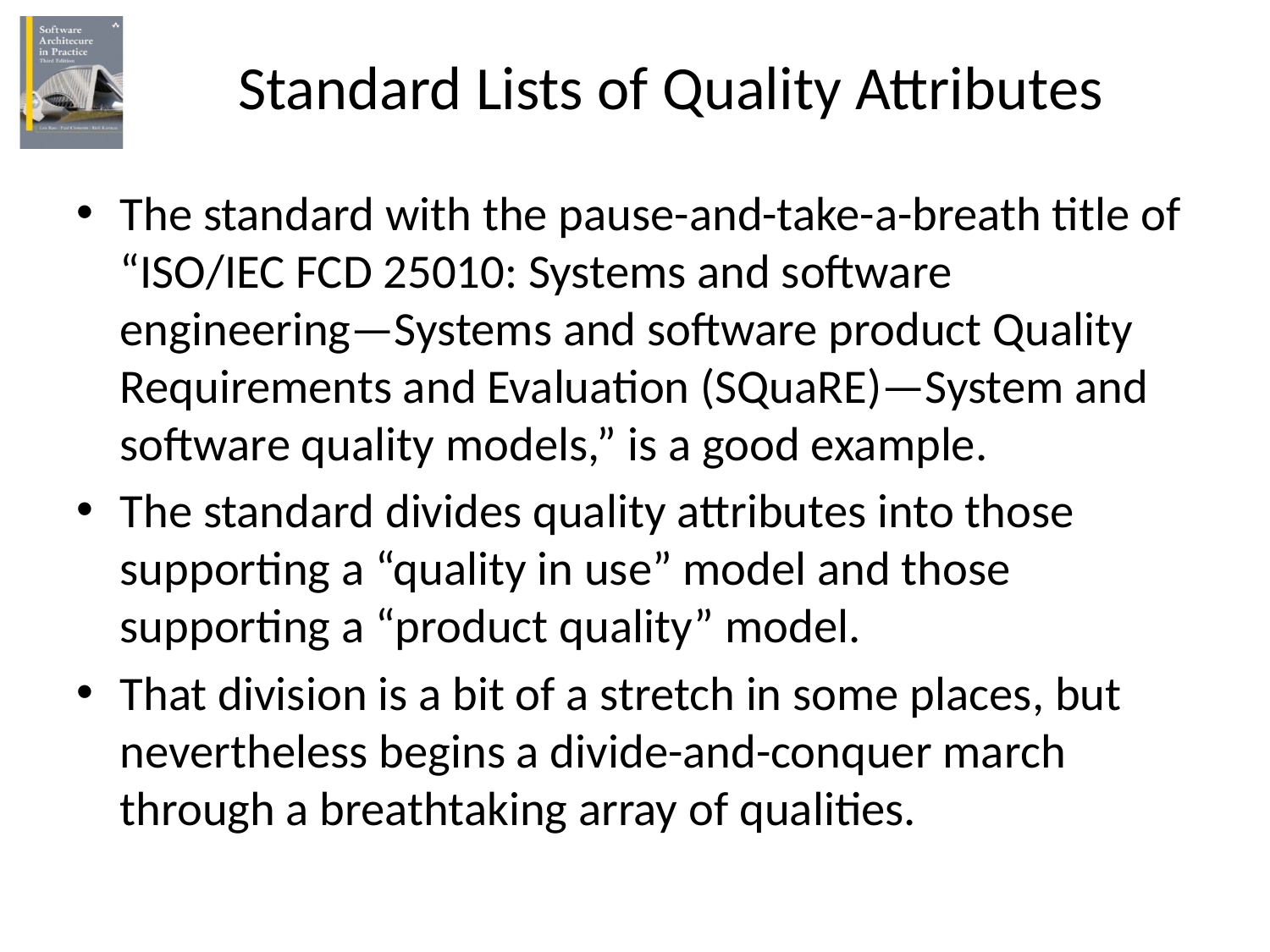

# Standard Lists of Quality Attributes
The standard with the pause-and-take-a-breath title of “ISO/IEC FCD 25010: Systems and software engineering—Systems and software product Quality Requirements and Evaluation (SQuaRE)—System and software quality models,” is a good example.
The standard divides quality attributes into those supporting a “quality in use” model and those supporting a “product quality” model.
That division is a bit of a stretch in some places, but nevertheless begins a divide-and-conquer march through a breathtaking array of qualities.